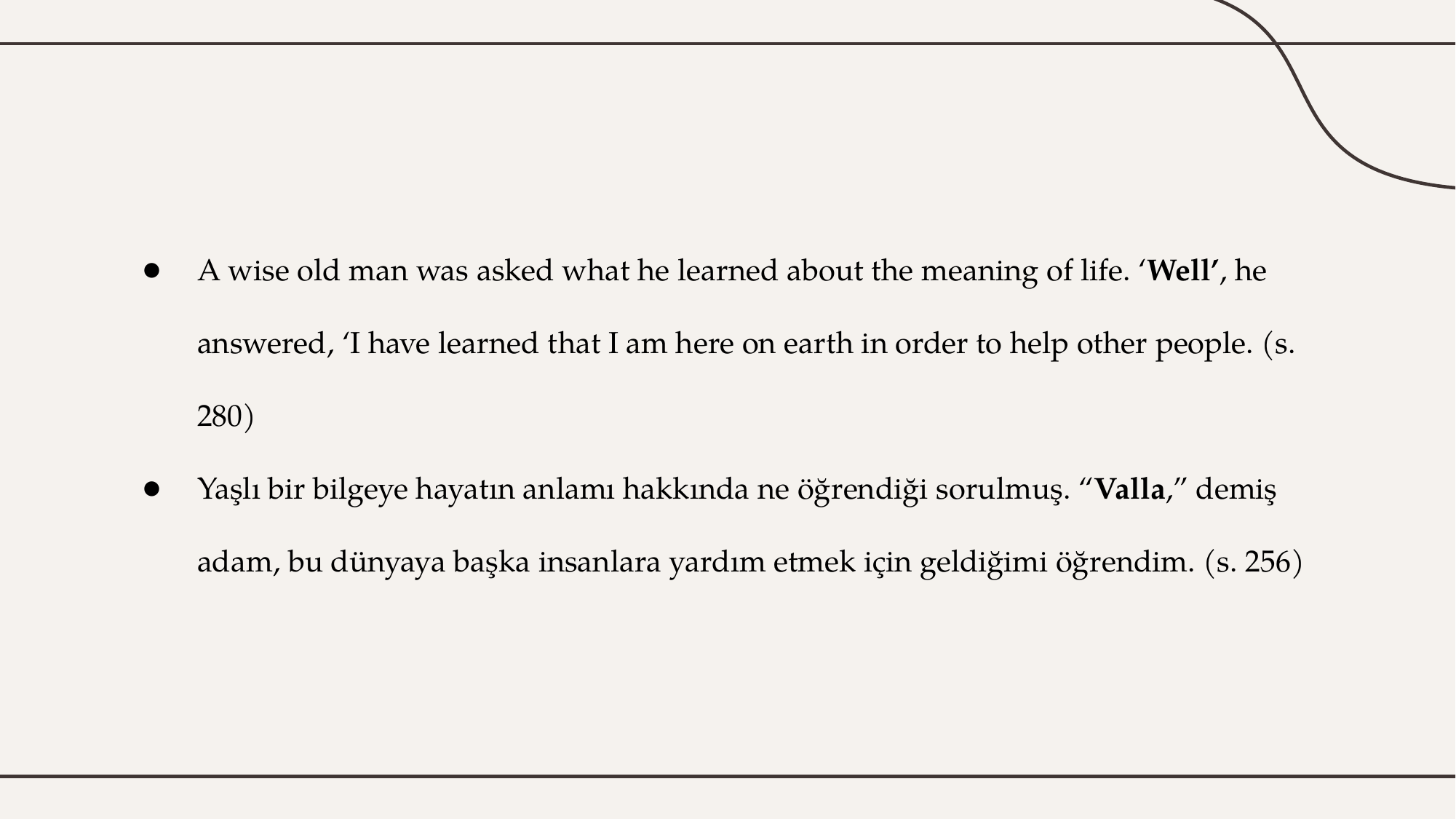

#
A wise old man was asked what he learned about the meaning of life. ‘Well’, he answered, ‘I have learned that I am here on earth in order to help other people. (s. 280)
Yaşlı bir bilgeye hayatın anlamı hakkında ne öğrendiği sorulmuş. “Valla,” demiş adam, bu dünyaya başka insanlara yardım etmek için geldiğimi öğrendim. (s. 256)